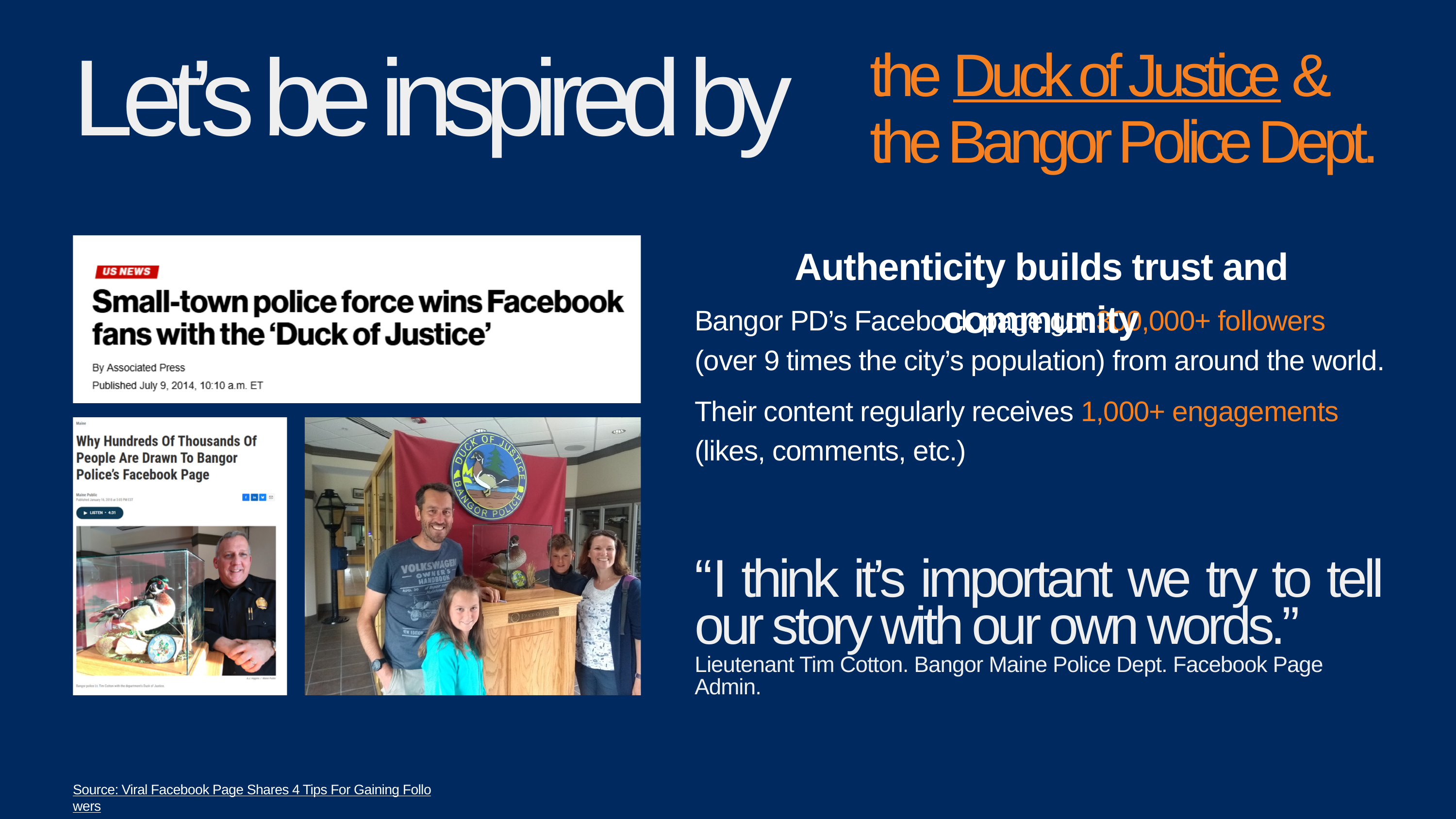

the Duck of Justice &
the Bangor Police Dept.
Let’s be inspired by
Authenticity builds trust and community

Bangor PD’s Facebook page got 300,000+ followers
(over 9 times the city’s population) from around the world.
Their content regularly receives 1,000+ engagements (likes, comments, etc.)

“I think it’s important we try to tell our story with our own words.”
Lieutenant Tim Cotton. Bangor Maine Police Dept. Facebook Page Admin.
Source: Viral Facebook Page Shares 4 Tips For Gaining Followers